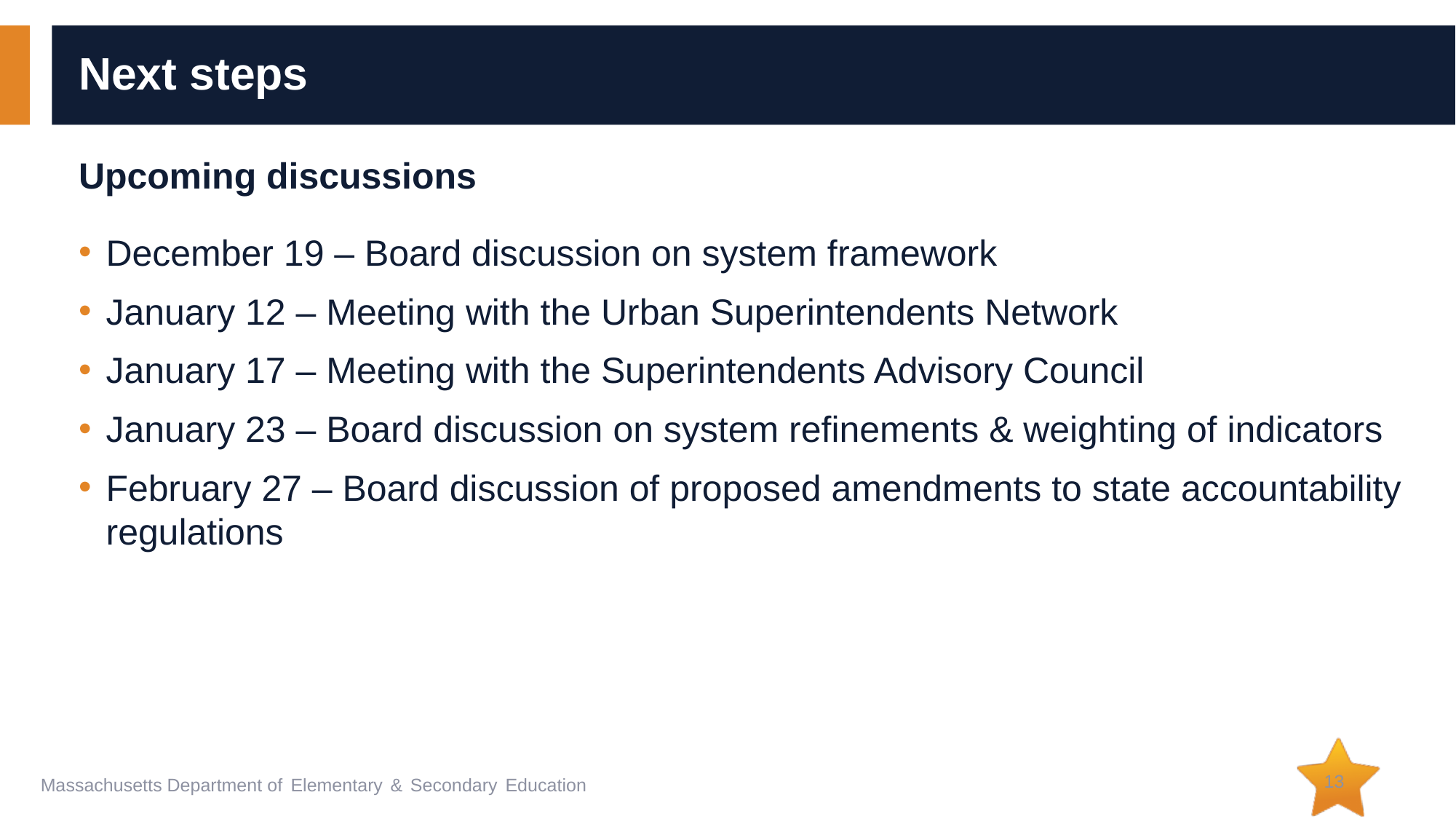

# Next steps
Upcoming discussions
December 19 – Board discussion on system framework
January 12 – Meeting with the Urban Superintendents Network
January 17 – Meeting with the Superintendents Advisory Council
January 23 – Board discussion on system refinements & weighting of indicators
February 27 – Board discussion of proposed amendments to state accountability regulations
13